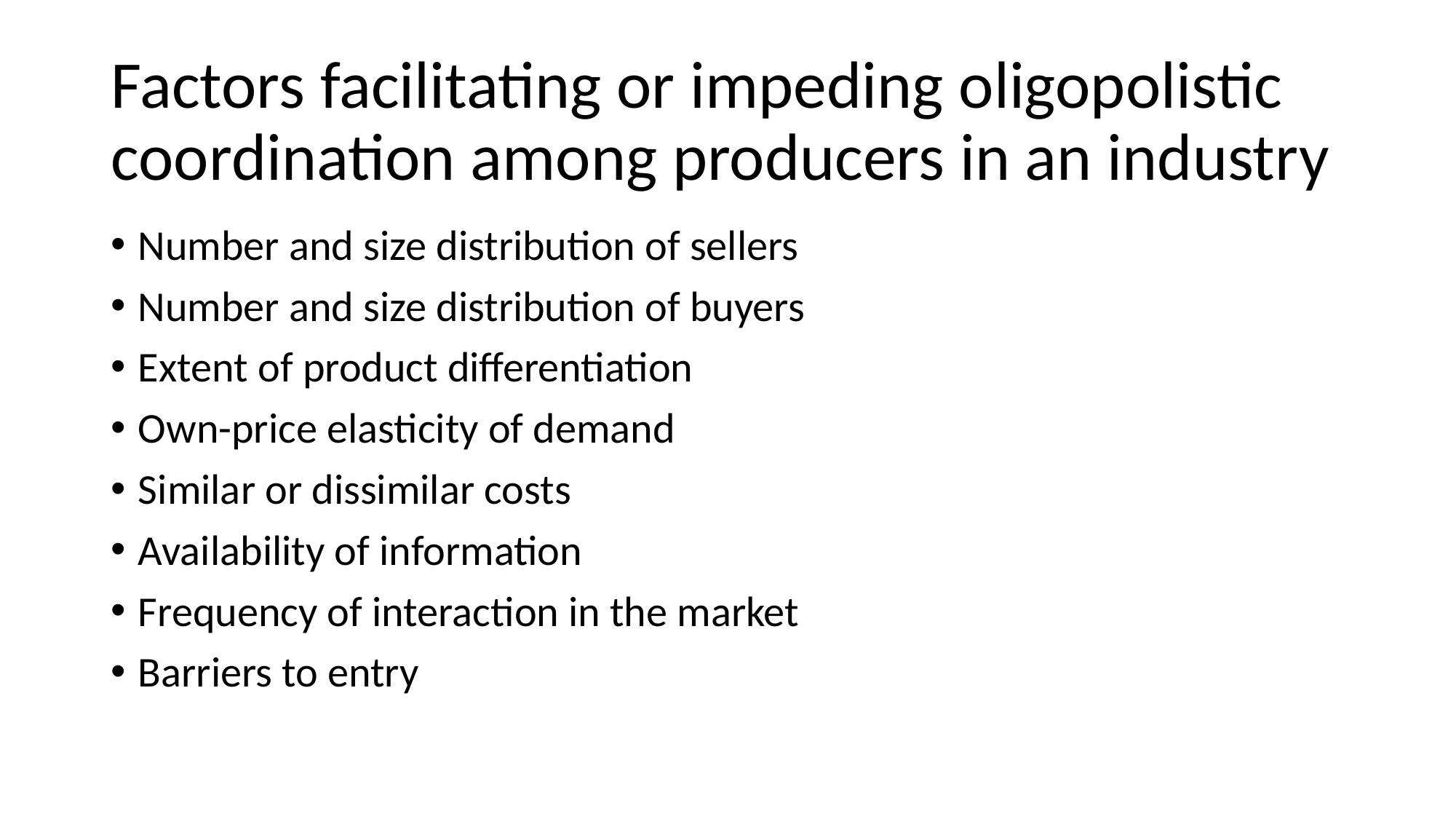

# Factors facilitating or impeding oligopolistic coordination among producers in an industry
Number and size distribution of sellers
Number and size distribution of buyers
Extent of product differentiation
Own-price elasticity of demand
Similar or dissimilar costs
Availability of information
Frequency of interaction in the market
Barriers to entry